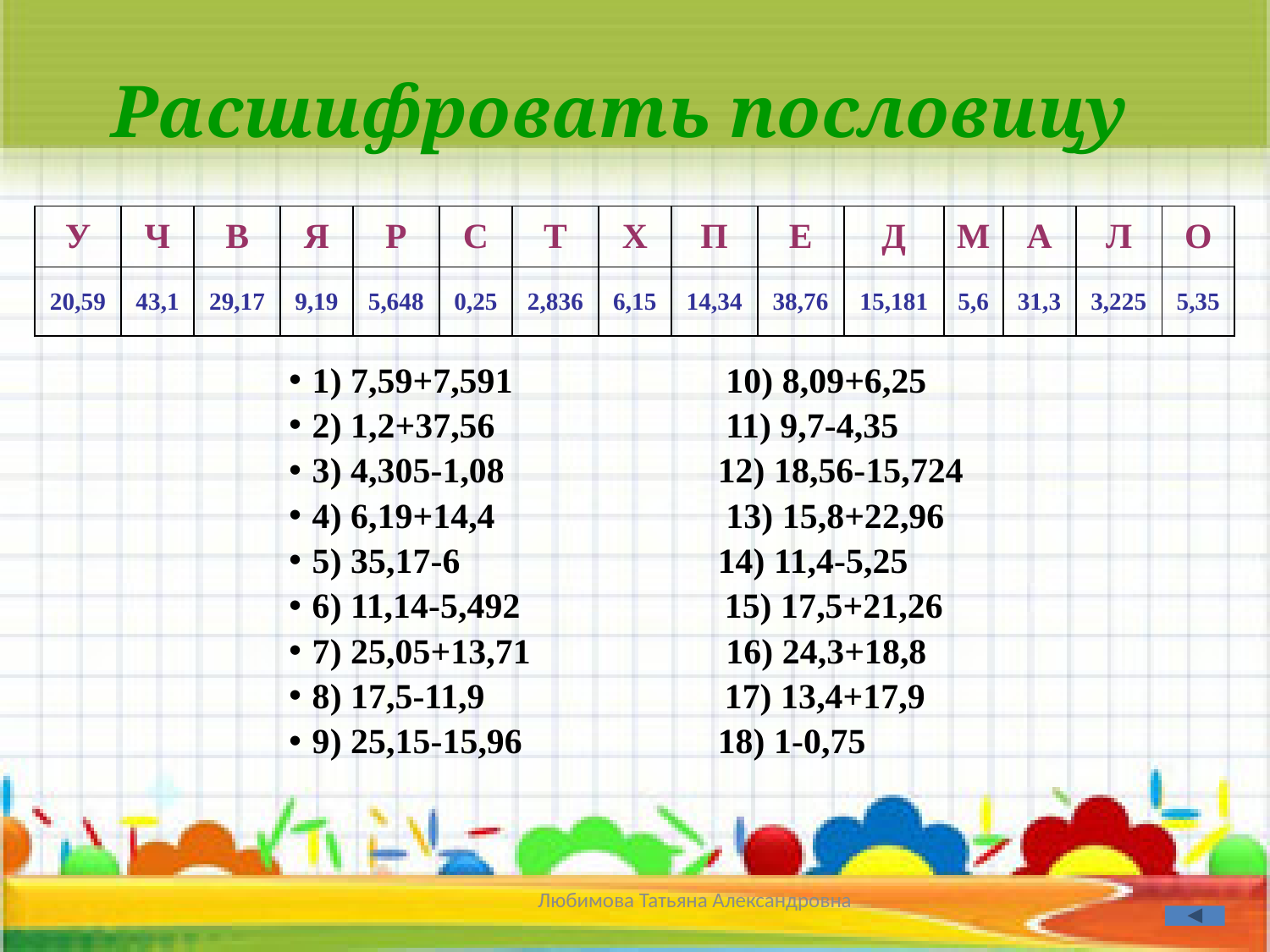

# Расшифровать пословицу
| У | Ч | В | Я | Р | С | Т | Х | П | Е | Д | М | А | Л | О |
| --- | --- | --- | --- | --- | --- | --- | --- | --- | --- | --- | --- | --- | --- | --- |
| 20,59 | 43,1 | 29,17 | 9,19 | 5,648 | 0,25 | 2,836 | 6,15 | 14,34 | 38,76 | 15,181 | 5,6 | 31,3 | 3,225 | 5,35 |
1) 7,59+7,591                        10) 8,09+6,25
2) 1,2+37,56                          11) 9,7-4,35
3) 4,305-1,08                        12) 18,56-15,724
4) 6,19+14,4                          13) 15,8+22,96
5) 35,17-6                             14) 11,4-5,25
6) 11,14-5,492                       15) 17,5+21,26
7) 25,05+13,71                      16) 24,3+18,8
8) 17,5-11,9                           17) 13,4+17,9
9) 25,15-15,96                      18) 1-0,75
Любимова Татьяна Александровна